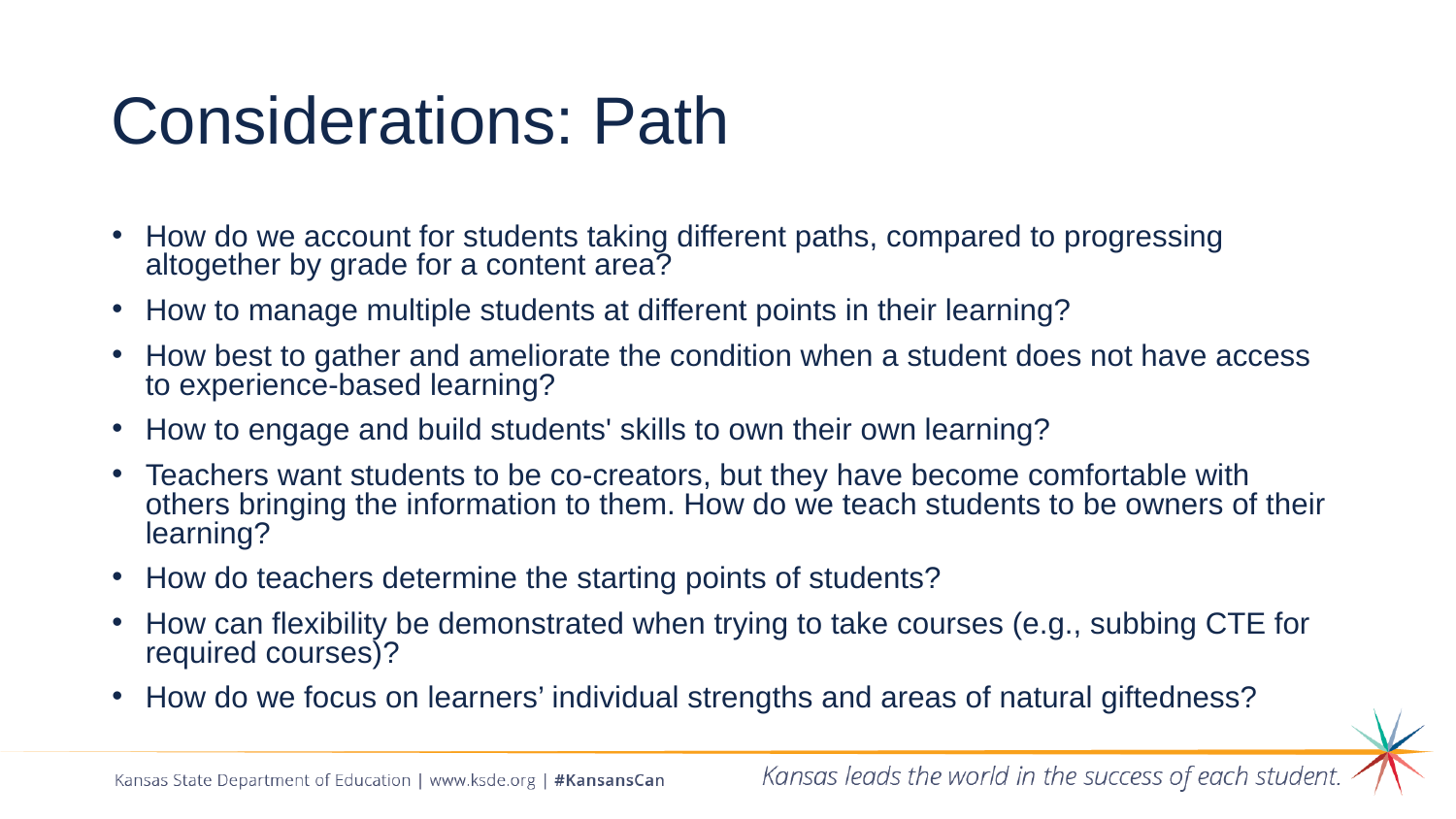

# Considerations: Path
How do we account for students taking different paths, compared to progressing altogether by grade for a content area?
How to manage multiple students at different points in their learning?
How best to gather and ameliorate the condition when a student does not have access to experience-based learning?
How to engage and build students' skills to own their own learning?
Teachers want students to be co-creators, but they have become comfortable with others bringing the information to them. How do we teach students to be owners of their learning?
How do teachers determine the starting points of students?
How can flexibility be demonstrated when trying to take courses (e.g., subbing CTE for required courses)?
How do we focus on learners’ individual strengths and areas of natural giftedness?